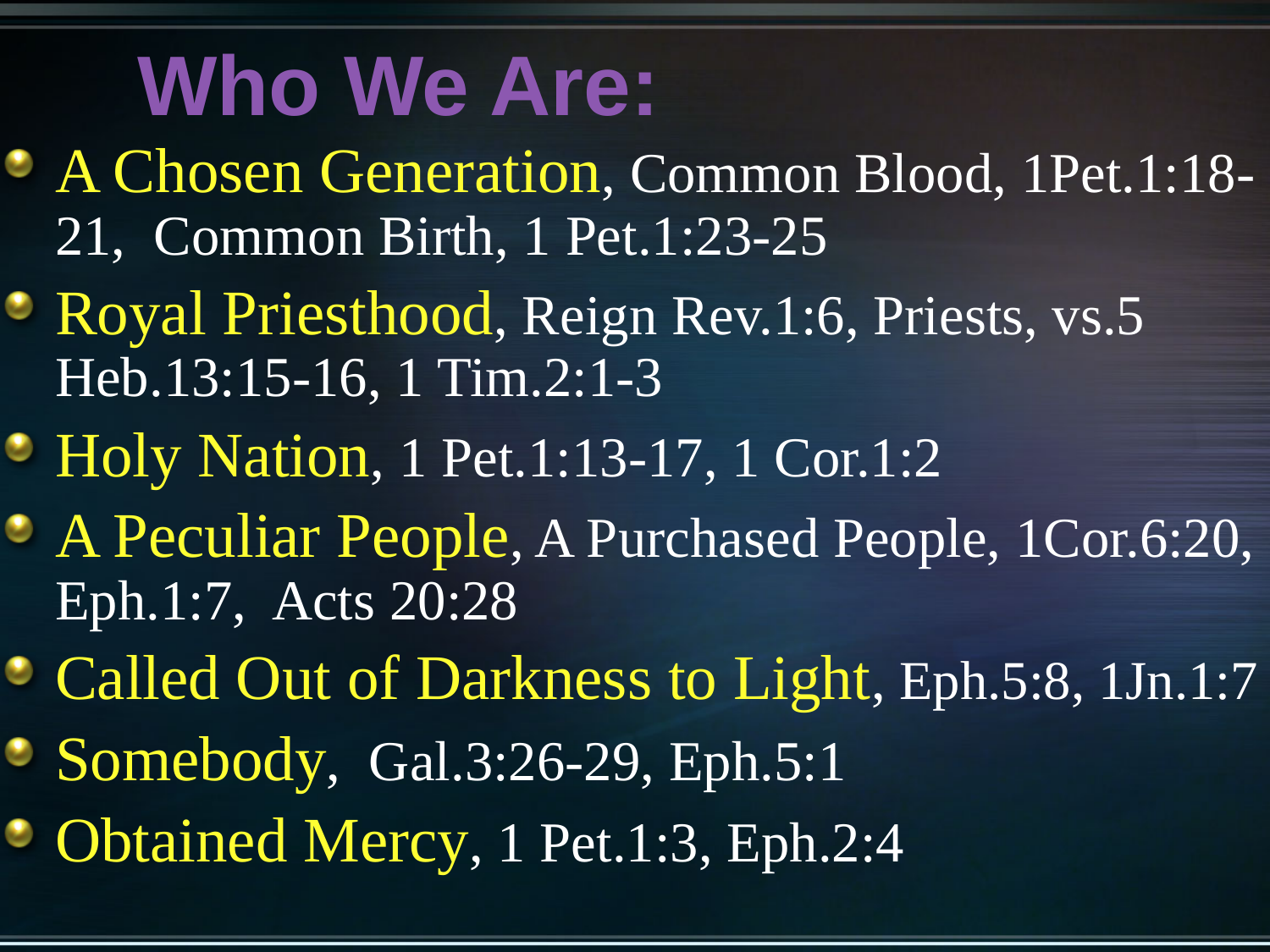

# Who We Are:
A Chosen Generation, Common Blood, 1Pet.1:18-21,  Common Birth, 1 Pet.1:23-25
Royal Priesthood, Reign Rev.1:6, Priests, vs.5 Heb.13:15-16, 1 Tim.2:1-3
Holy Nation, 1 Pet.1:13-17, 1 Cor.1:2
A Peculiar People, A Purchased People, 1Cor.6:20,  Eph.1:7,  Acts 20:28
Called Out of Darkness to Light, Eph.5:8, 1Jn.1:7
Somebody,  Gal.3:26-29, Eph.5:1
Obtained Mercy, 1 Pet.1:3, Eph.2:4